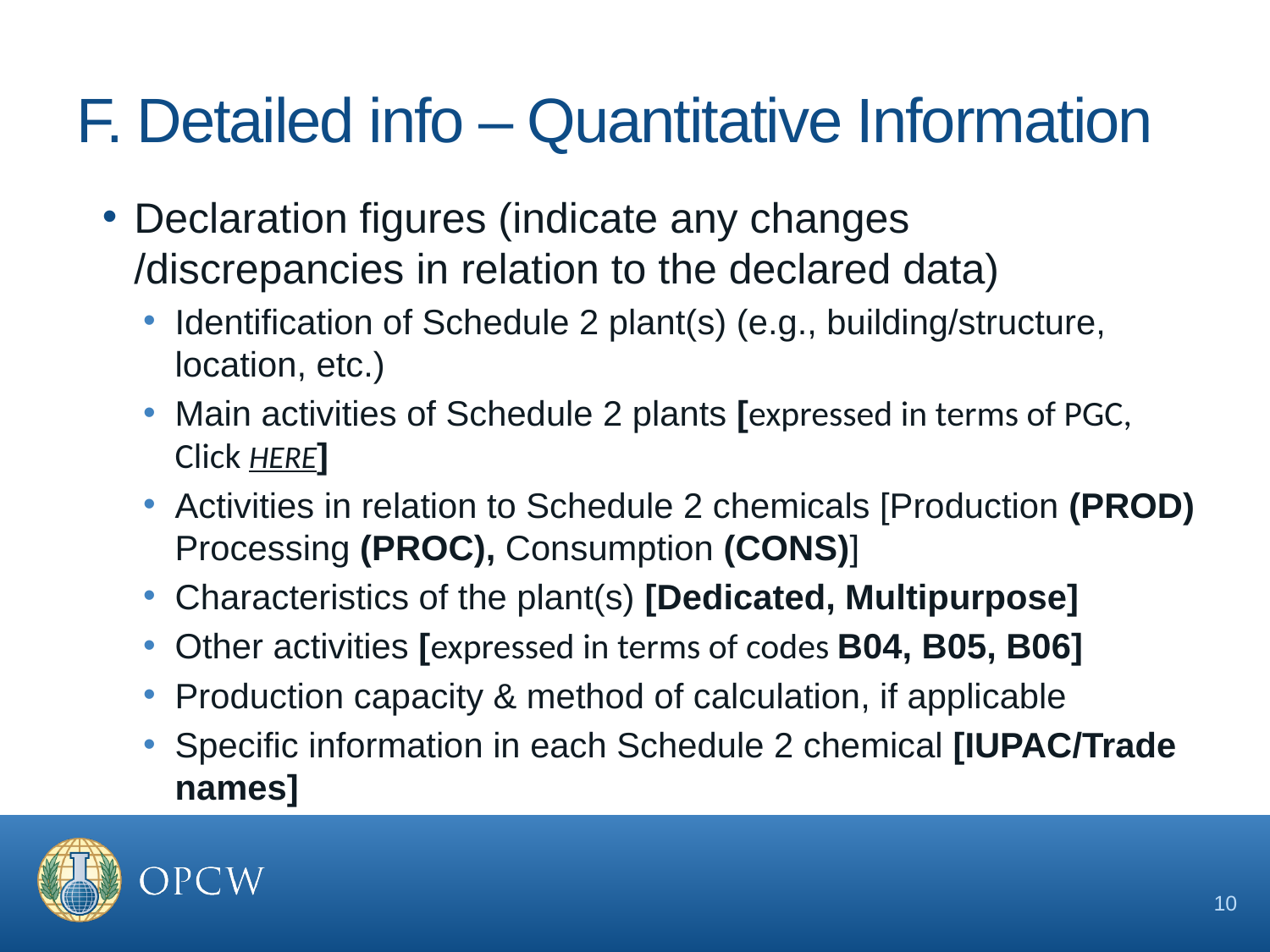

# F. Detailed info – Quantitative Information
Declaration figures (indicate any changes /discrepancies in relation to the declared data)
Identification of Schedule 2 plant(s) (e.g., building/structure, location, etc.)
Main activities of Schedule 2 plants [expressed in terms of PGC, Click HERE]
Activities in relation to Schedule 2 chemicals [Production (PROD) Processing (PROC), Consumption (CONS)]
Characteristics of the plant(s) [Dedicated, Multipurpose]
Other activities [expressed in terms of codes B04, B05, B06]
Production capacity & method of calculation, if applicable
Specific information in each Schedule 2 chemical [IUPAC/Trade names]